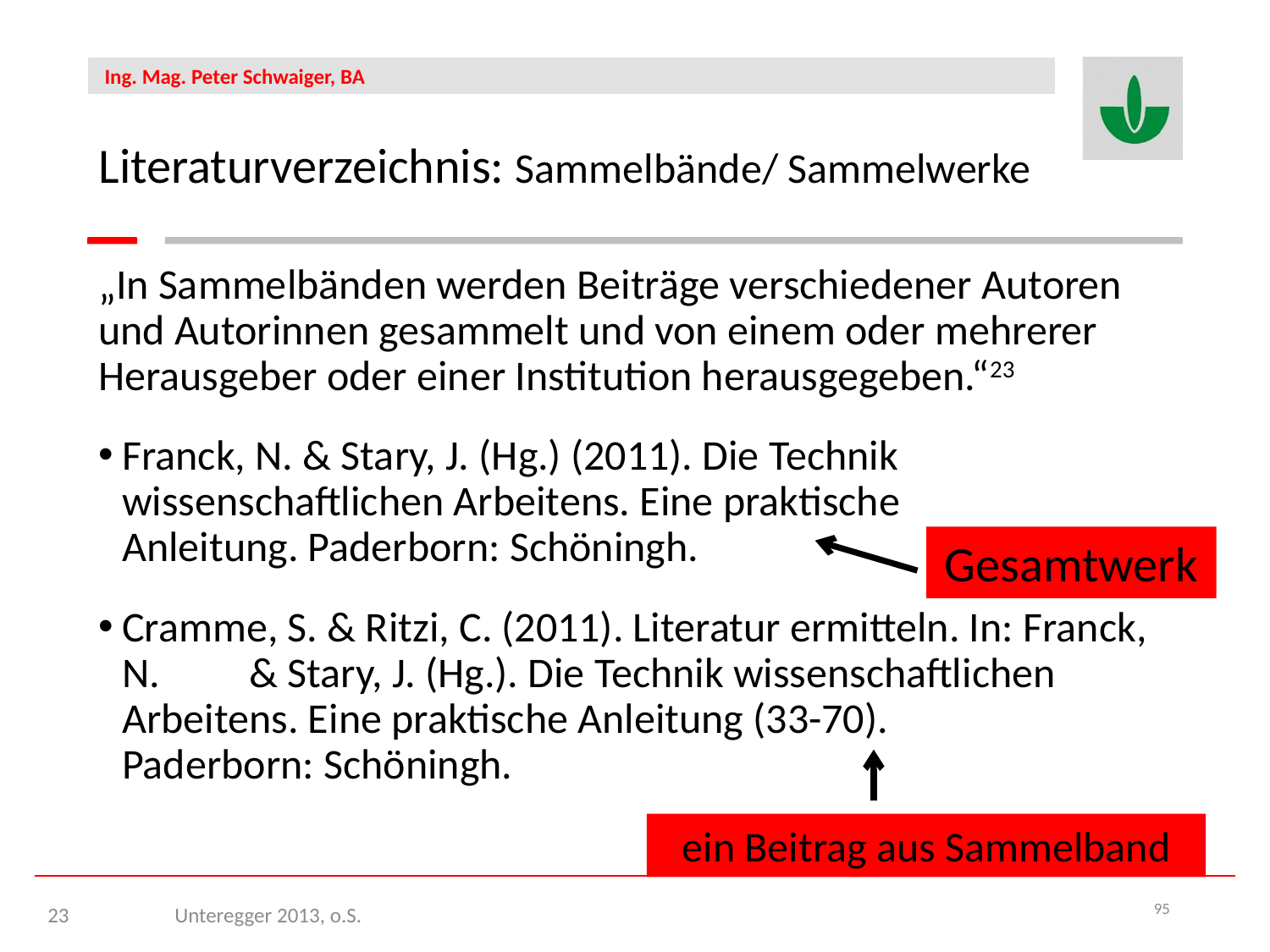

Literaturverzeichnis: Sammelbände/ Sammelwerke
„In Sammelbänden werden Beiträge verschiedener Autoren und Autorinnen gesammelt und von einem oder mehrerer Herausgeber oder einer Institution herausgegeben.“23
Franck, N. & Stary, J. (Hg.) (2011). Die Technik 	wissenschaftlichen Arbeitens. Eine praktische 	Anleitung. Paderborn: Schöningh.
Cramme, S. & Ritzi, C. (2011). Literatur ermitteln. In: Franck, N. 	& Stary, J. (Hg.). Die Technik wissenschaftlichen 	Arbeitens. Eine praktische Anleitung (33-70). 	Paderborn: Schöningh.

Gesamtwerk
ein Beitrag aus Sammelband
23	Unteregger 2013, o.S.
95